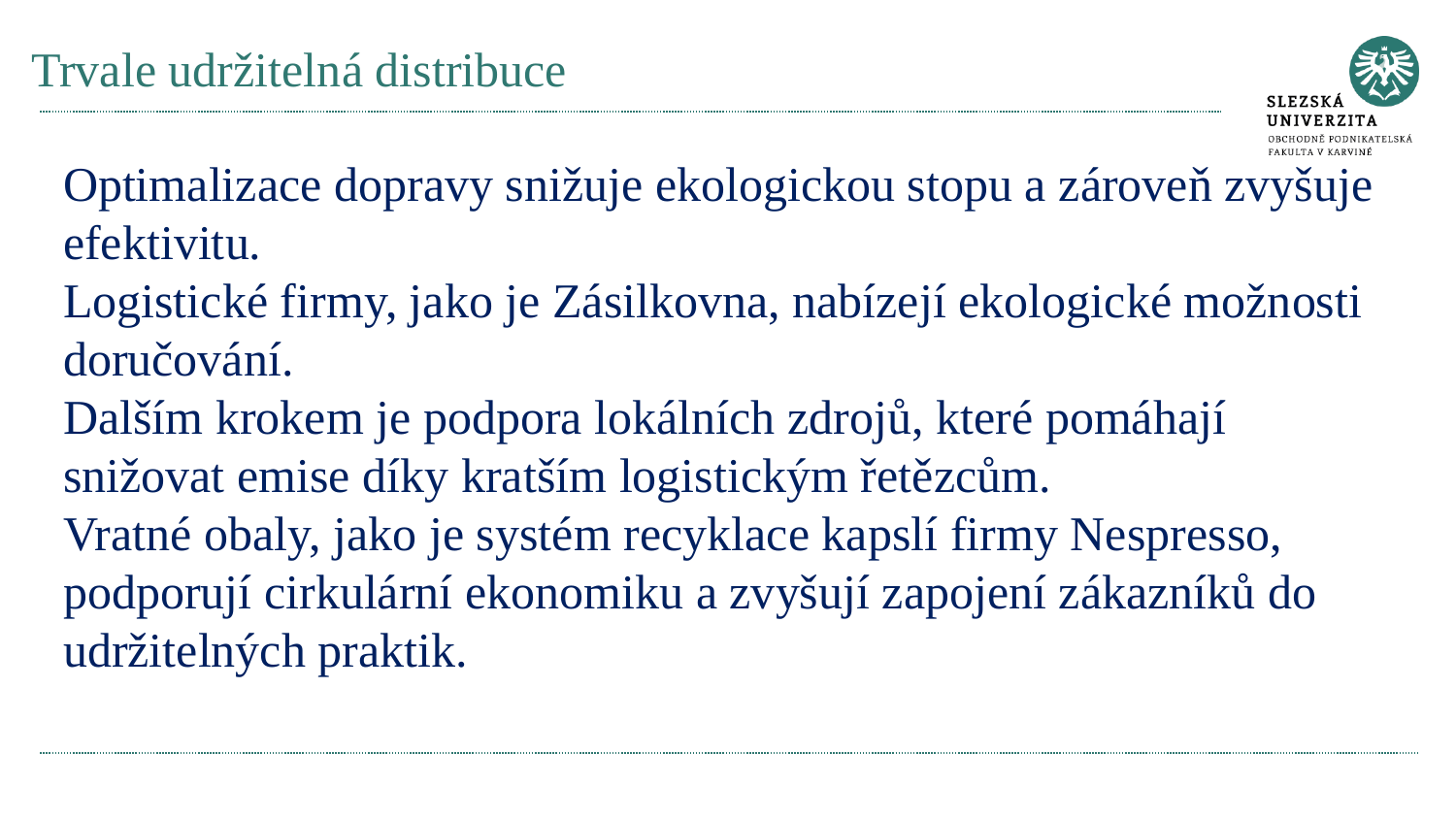

# Trvale udržitelná distribuce
Optimalizace dopravy snižuje ekologickou stopu a zároveň zvyšuje efektivitu.
Logistické firmy, jako je Zásilkovna, nabízejí ekologické možnosti doručování.
Dalším krokem je podpora lokálních zdrojů, které pomáhají snižovat emise díky kratším logistickým řetězcům.
Vratné obaly, jako je systém recyklace kapslí firmy Nespresso, podporují cirkulární ekonomiku a zvyšují zapojení zákazníků do udržitelných praktik.